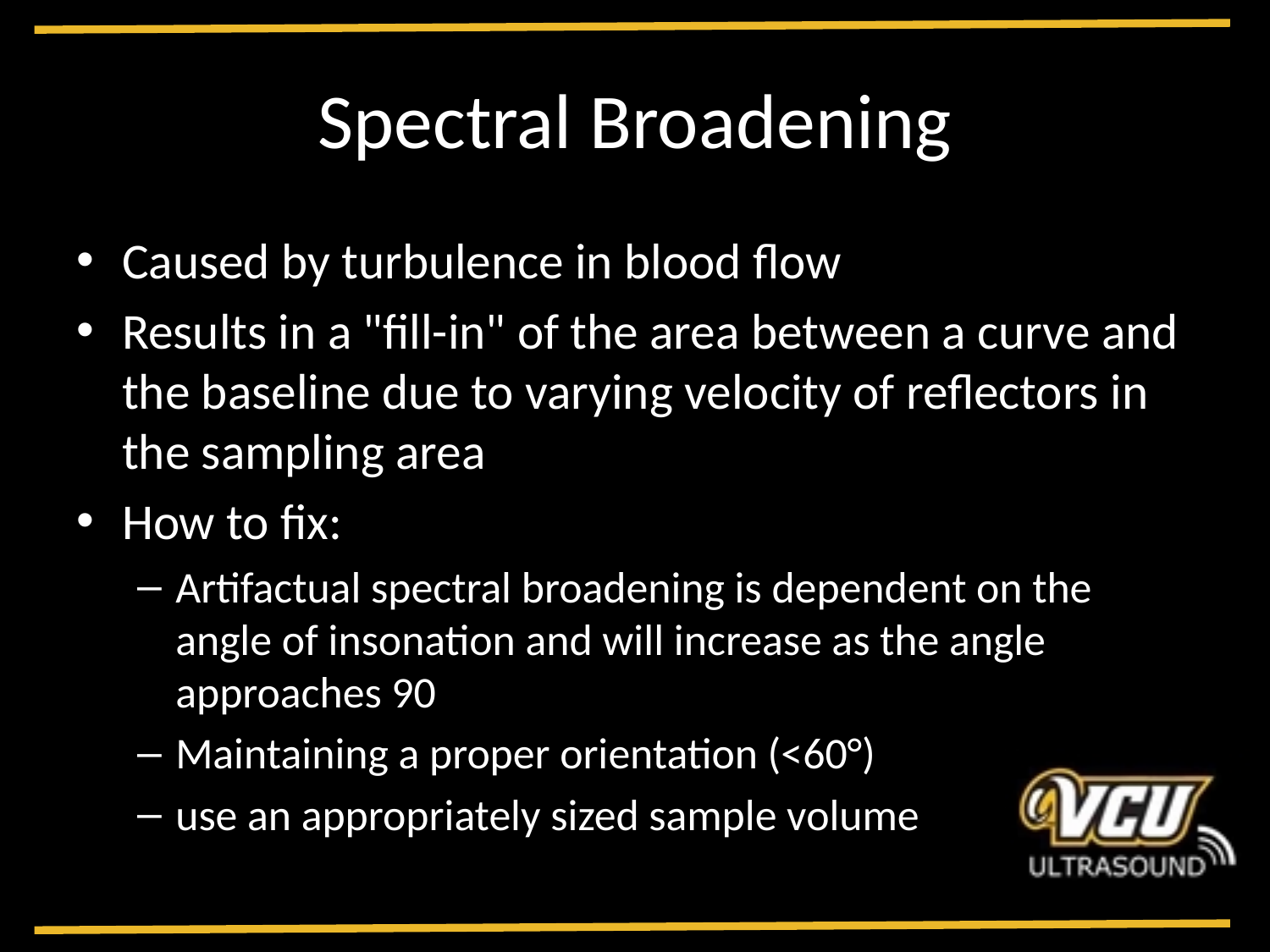

# Spectral Broadening
Caused by turbulence in blood flow
Results in a "fill-in" of the area between a curve and the baseline due to varying velocity of reflectors in the sampling area
How to fix:
Artifactual spectral broadening is dependent on the angle of insonation and will increase as the angle approaches 90
Maintaining a proper orientation (<60°)
use an appropriately sized sample volume